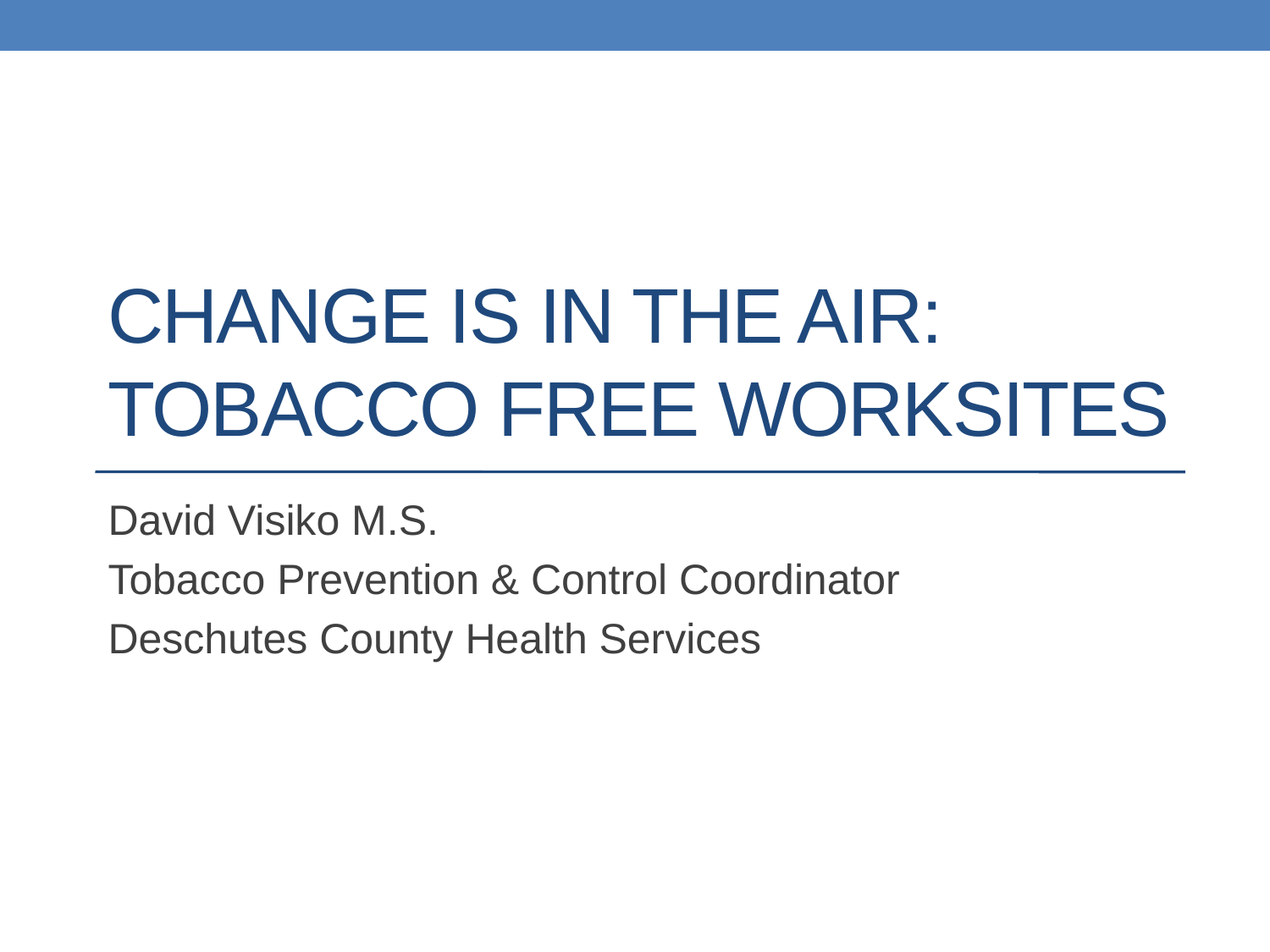

# Change is in the Air: Tobacco Free Worksites
David Visiko M.S.
Tobacco Prevention & Control Coordinator
Deschutes County Health Services